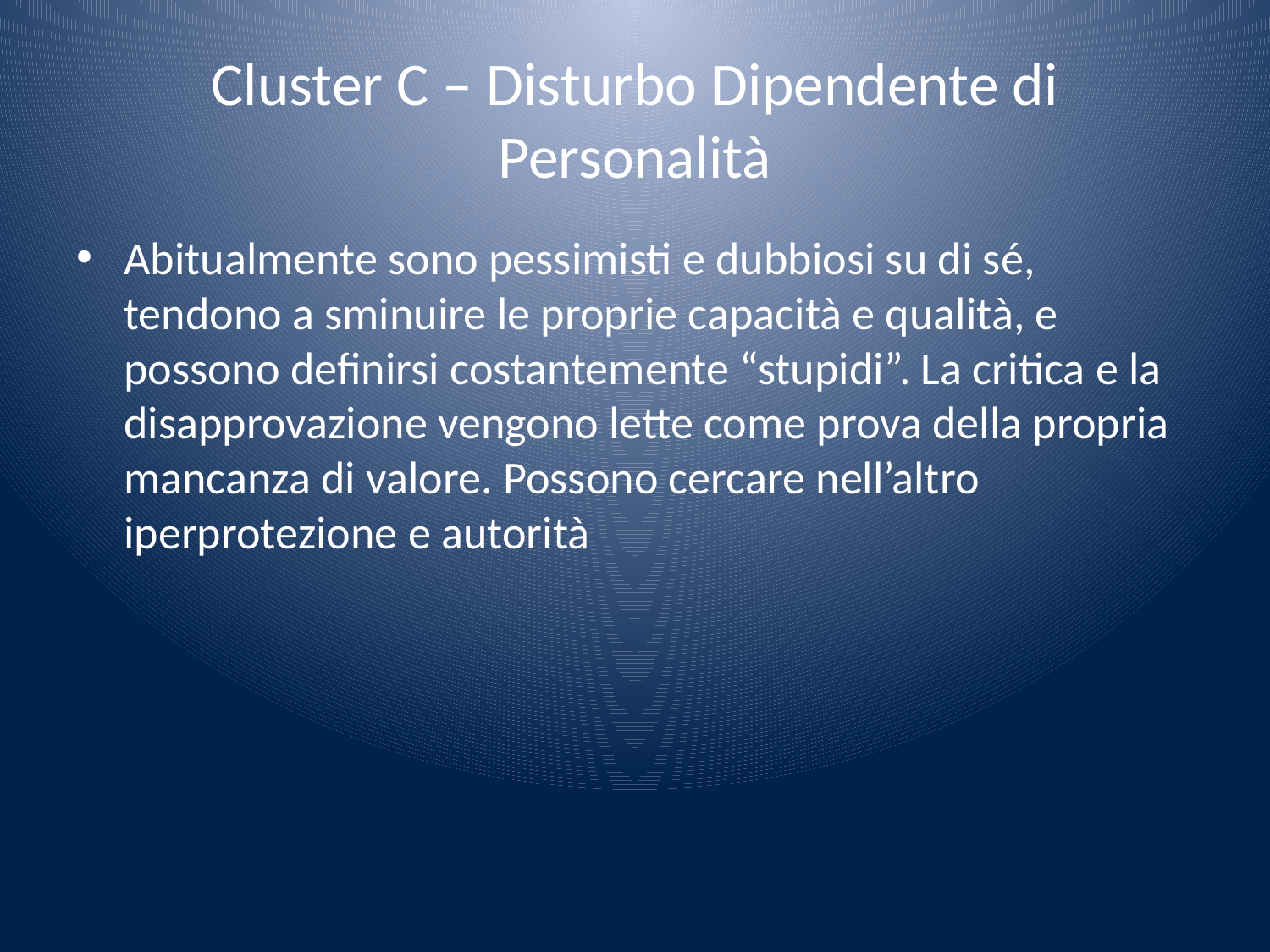

# Cluster C – Disturbo Dipendente di Personalità
Abitualmente sono pessimisti e dubbiosi su di sé, tendono a sminuire le proprie capacità e qualità, e possono definirsi costantemente “stupidi”. La critica e la disapprovazione vengono lette come prova della propria mancanza di valore. Possono cercare nell’altro iperprotezione e autorità